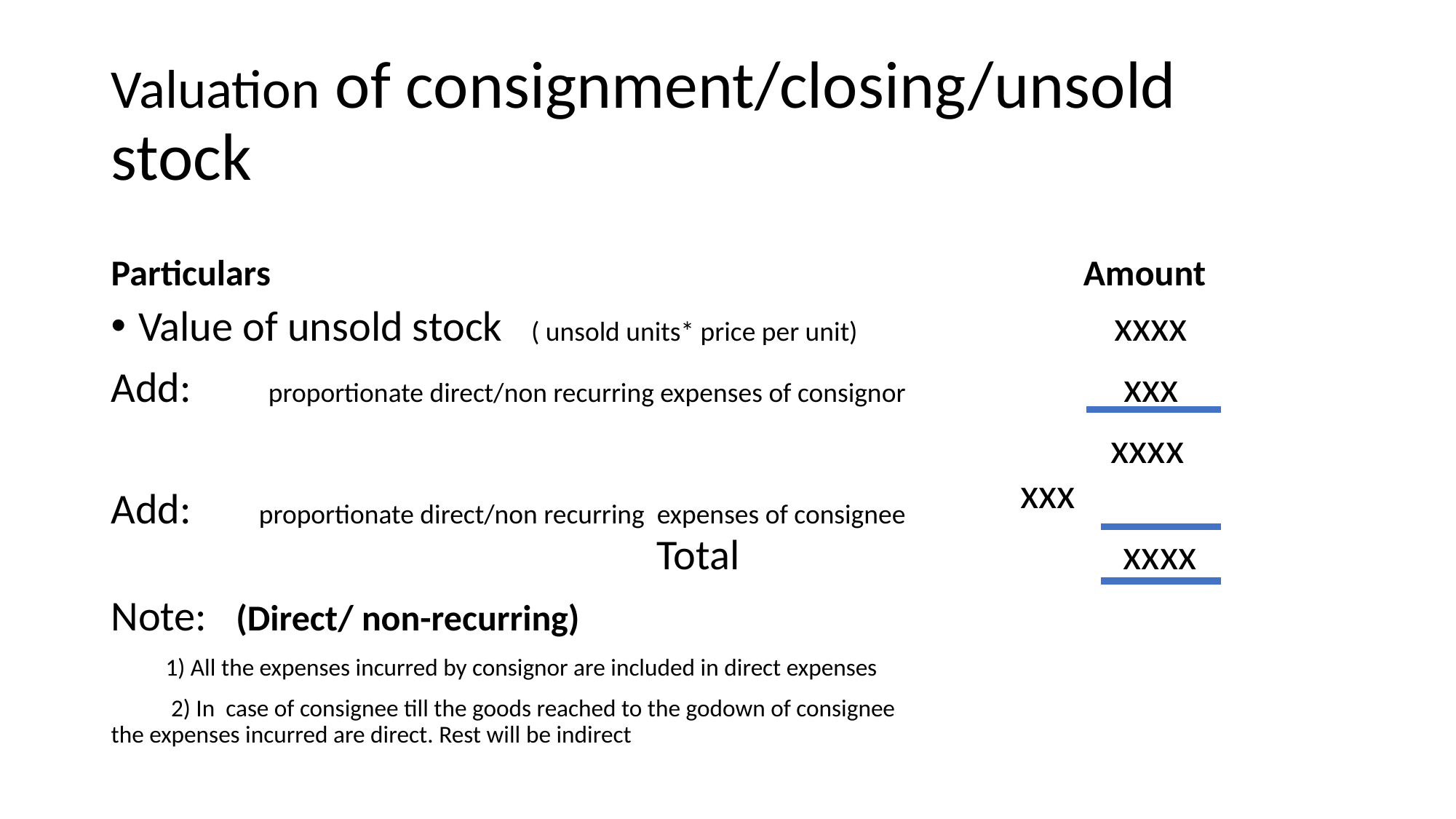

# Valuation of consignment/closing/unsold  stock
Particulars
                                         Amount
Value of unsold stock   ( unsold units* price per unit)
Add:        proportionate direct/non recurring expenses of consignor

Add:       proportionate direct/non recurring  expenses of consignee					Total
Note:   (Direct/ non-recurring)
          1) All the expenses incurred by consignor are included in direct expenses
           2) In  case of consignee till the goods reached to the godown of consignee the expenses incurred are direct. Rest will be indirect
                                      xxxx
                                       xxx
		               xxxx			                 xxx
			     xxxx